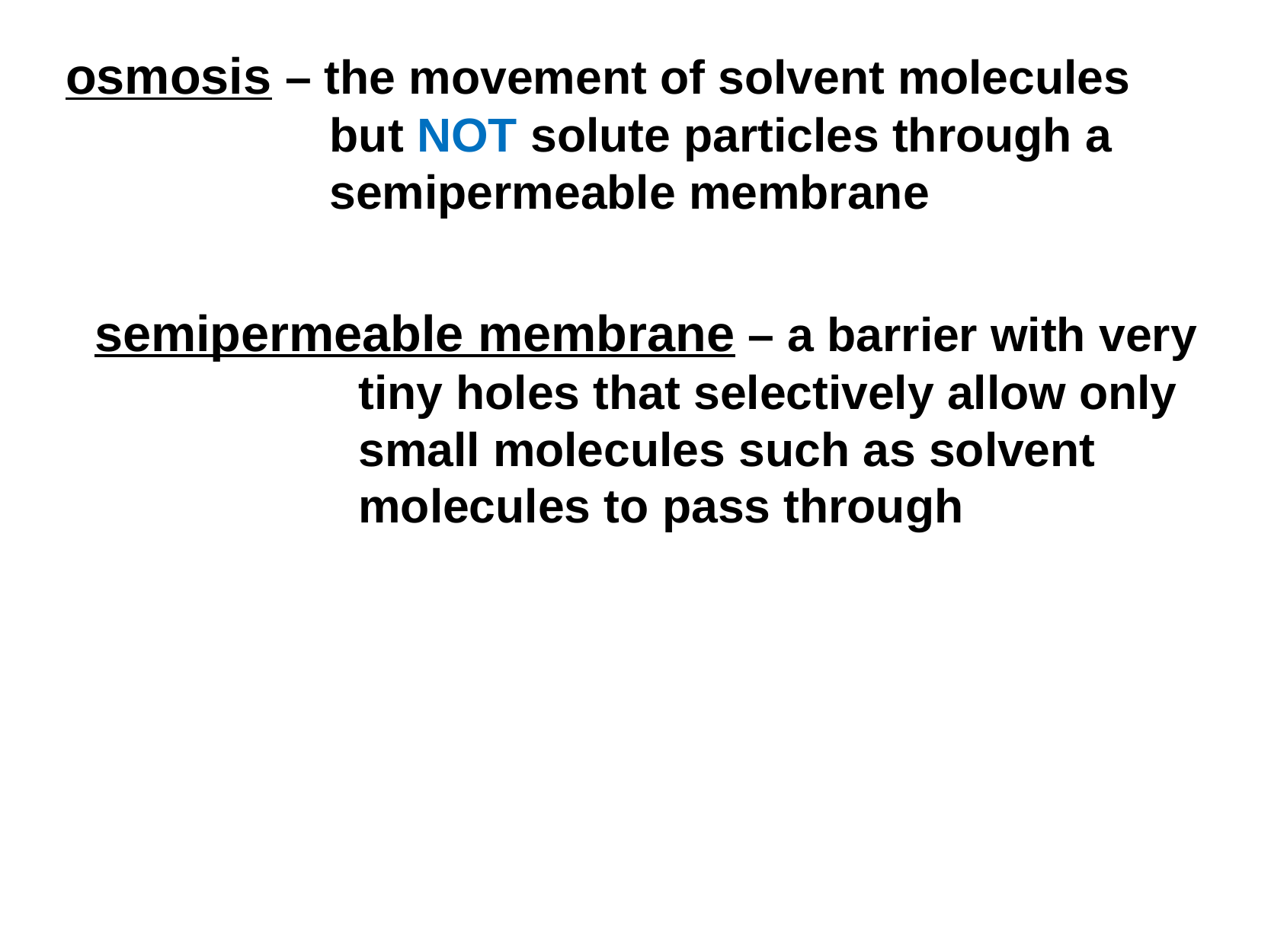

osmosis – the movement of solvent molecules but NOT solute particles through a semipermeable membrane
semipermeable membrane – a barrier with very tiny holes that selectively allow only small molecules such as solvent molecules to pass through